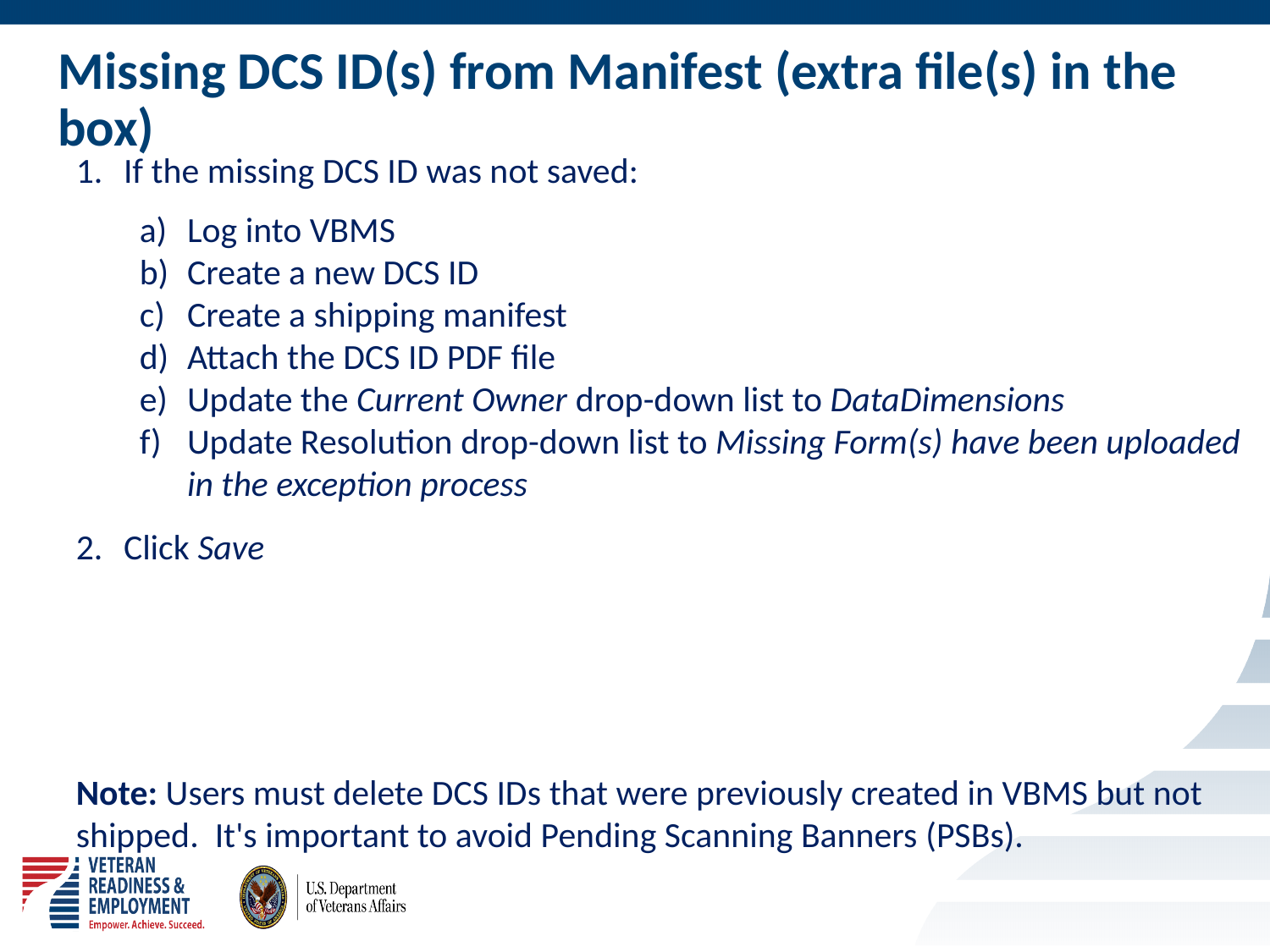

# Missing DCS ID(s) from Manifest (extra file(s) in the box)

If the missing DCS ID was not saved:

Log into VBMS
Create a new DCS ID
Create a shipping manifest
Attach the DCS ID PDF file
Update the Current Owner drop-down list to DataDimensions
Update Resolution drop-down list to Missing Form(s) have been uploaded in the exception process

Click Save

Note: Users must delete DCS IDs that were previously created in VBMS but not shipped.  It's important to avoid Pending Scanning Banners (PSBs).

17